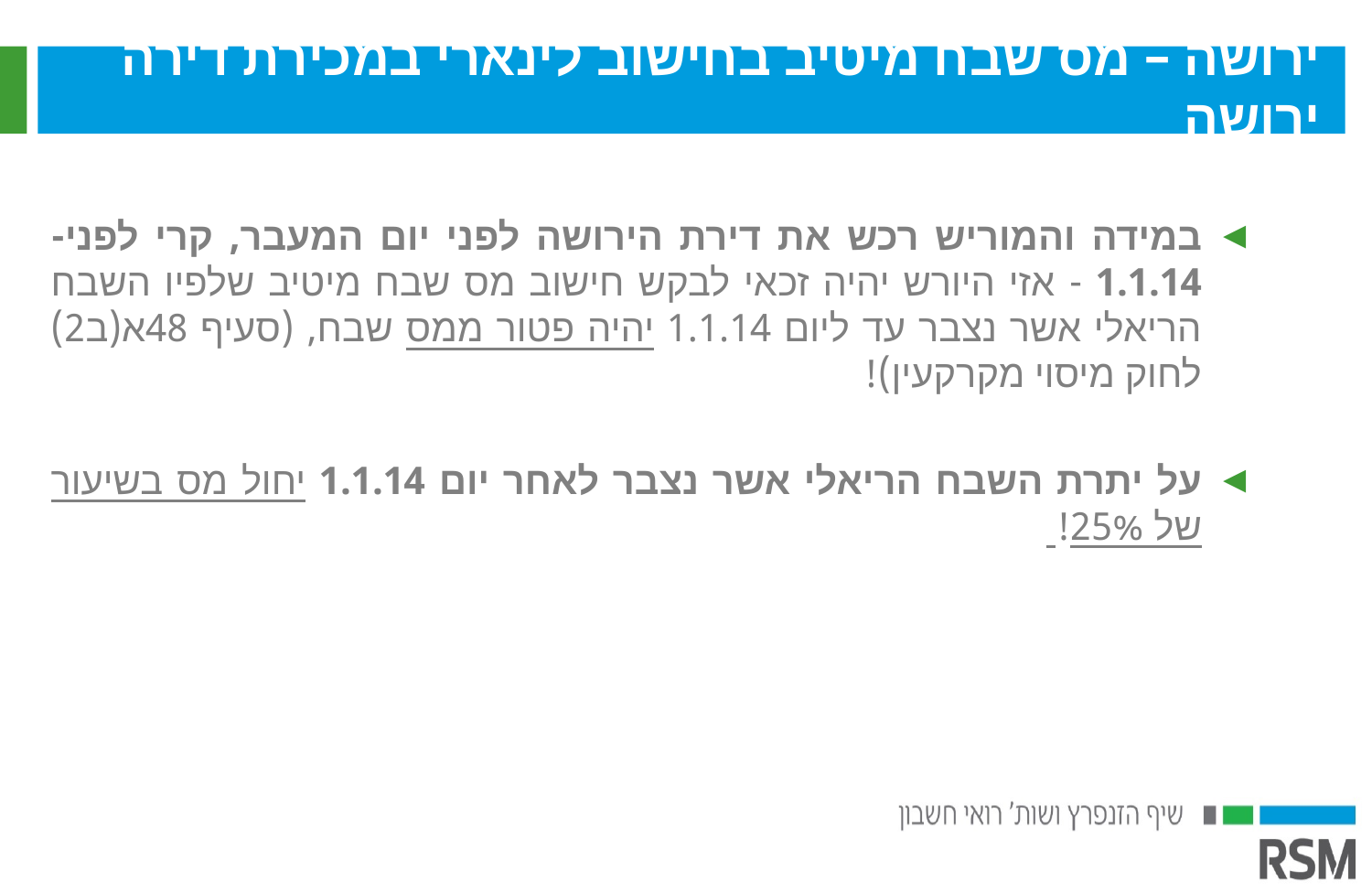

ירושה – מס שבח מיטיב בחישוב לינארי במכירת דירה ירושה

במידה והמוריש רכש את דירת הירושה לפני יום המעבר, קרי לפני- 1.1.14 - אזי היורש יהיה זכאי לבקש חישוב מס שבח מיטיב שלפיו השבח הריאלי אשר נצבר עד ליום 1.1.14 יהיה פטור ממס שבח, (סעיף 48א(ב2) לחוק מיסוי מקרקעין)!

על יתרת השבח הריאלי אשר נצבר לאחר יום 1.1.14 יחול מס בשיעור של 25%!